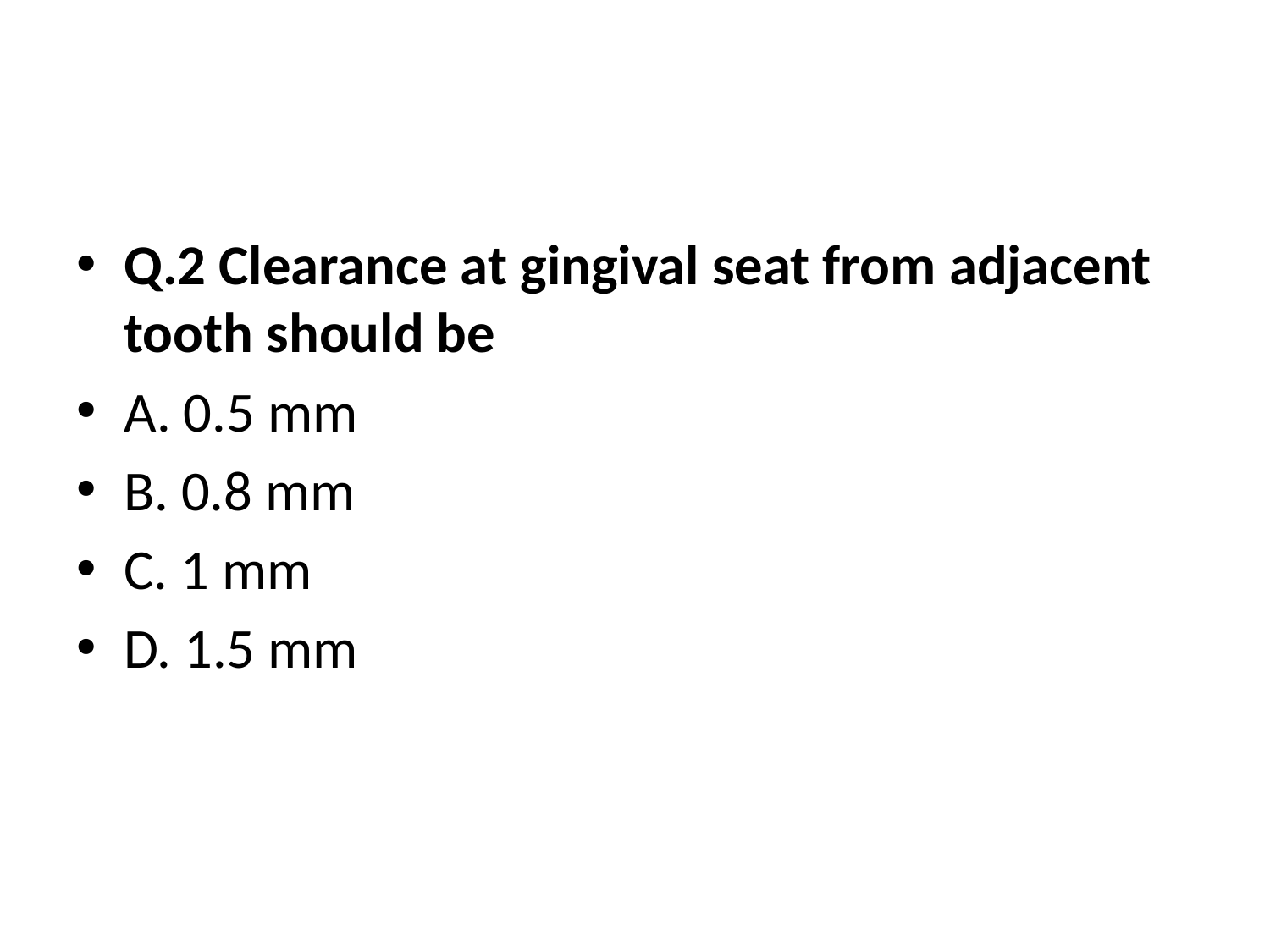

#
Q.2 Clearance at gingival seat from adjacent tooth should be
A. 0.5 mm
B. 0.8 mm
C. 1 mm
D. 1.5 mm